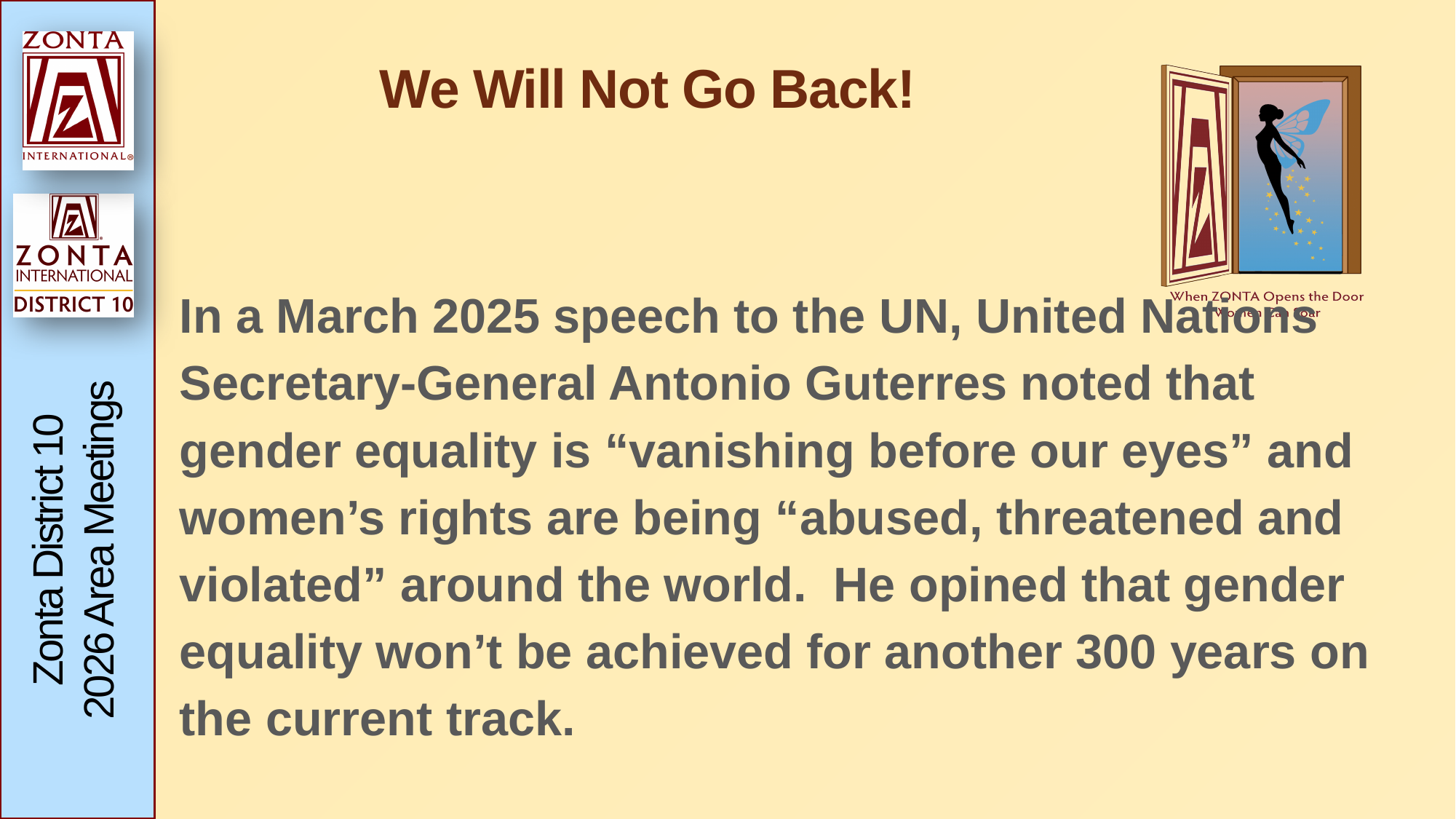

# We Will Not Go Back!
In a March 2025 speech to the UN, United Nations Secretary-General Antonio Guterres noted that gender equality is “vanishing before our eyes” and  women’s rights are being “abused, threatened and violated” around the world.  He opined that gender equality won’t be achieved for another 300 years on the current track.